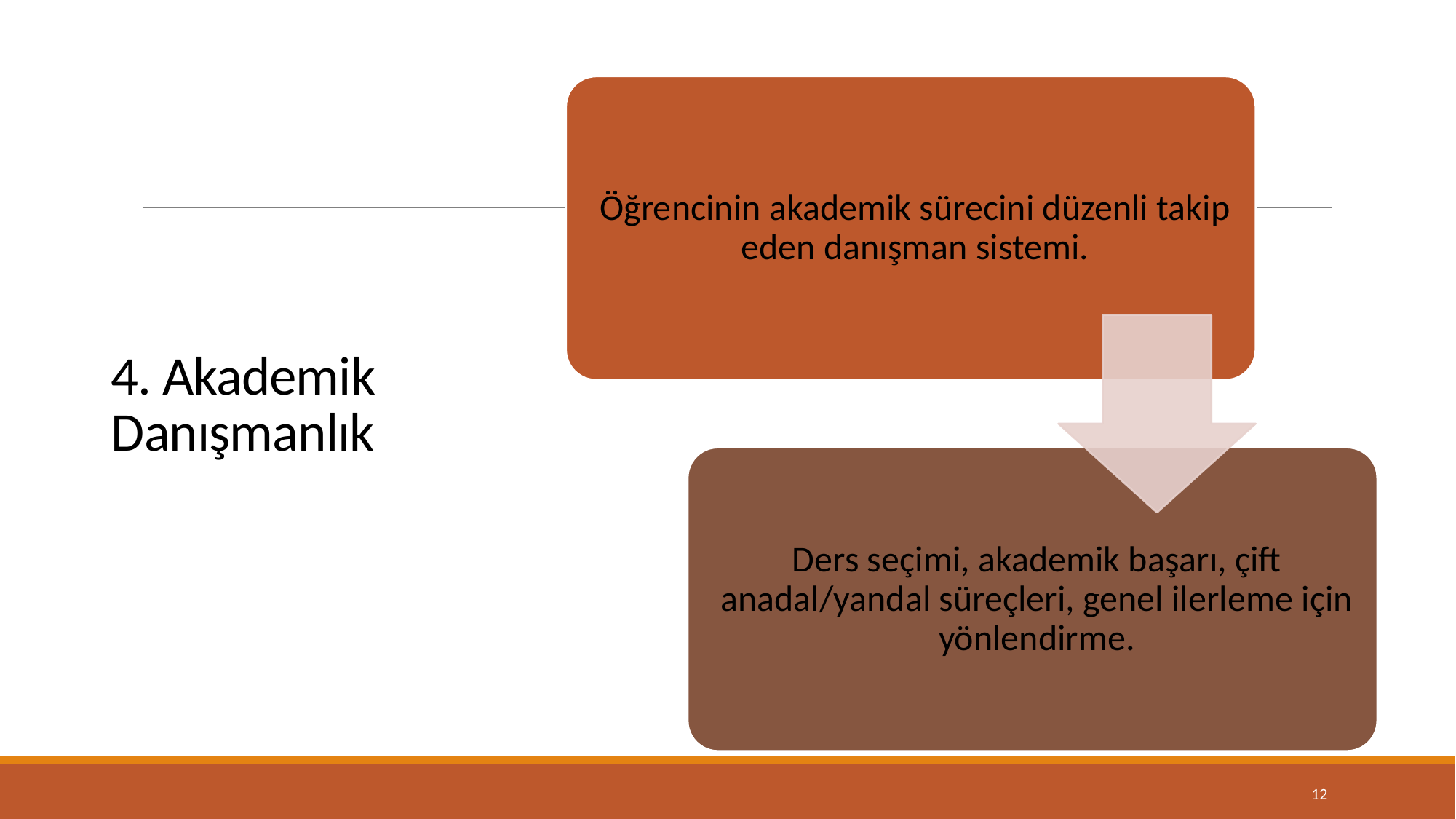

# 4. Akademik Danışmanlık
Öğrencinin akademik sürecini düzenli takip eden danışman sistemi.
Ders seçimi, akademik başarı, çift anadal/yandal süreçleri, genel ilerleme için yönlendirme.

12